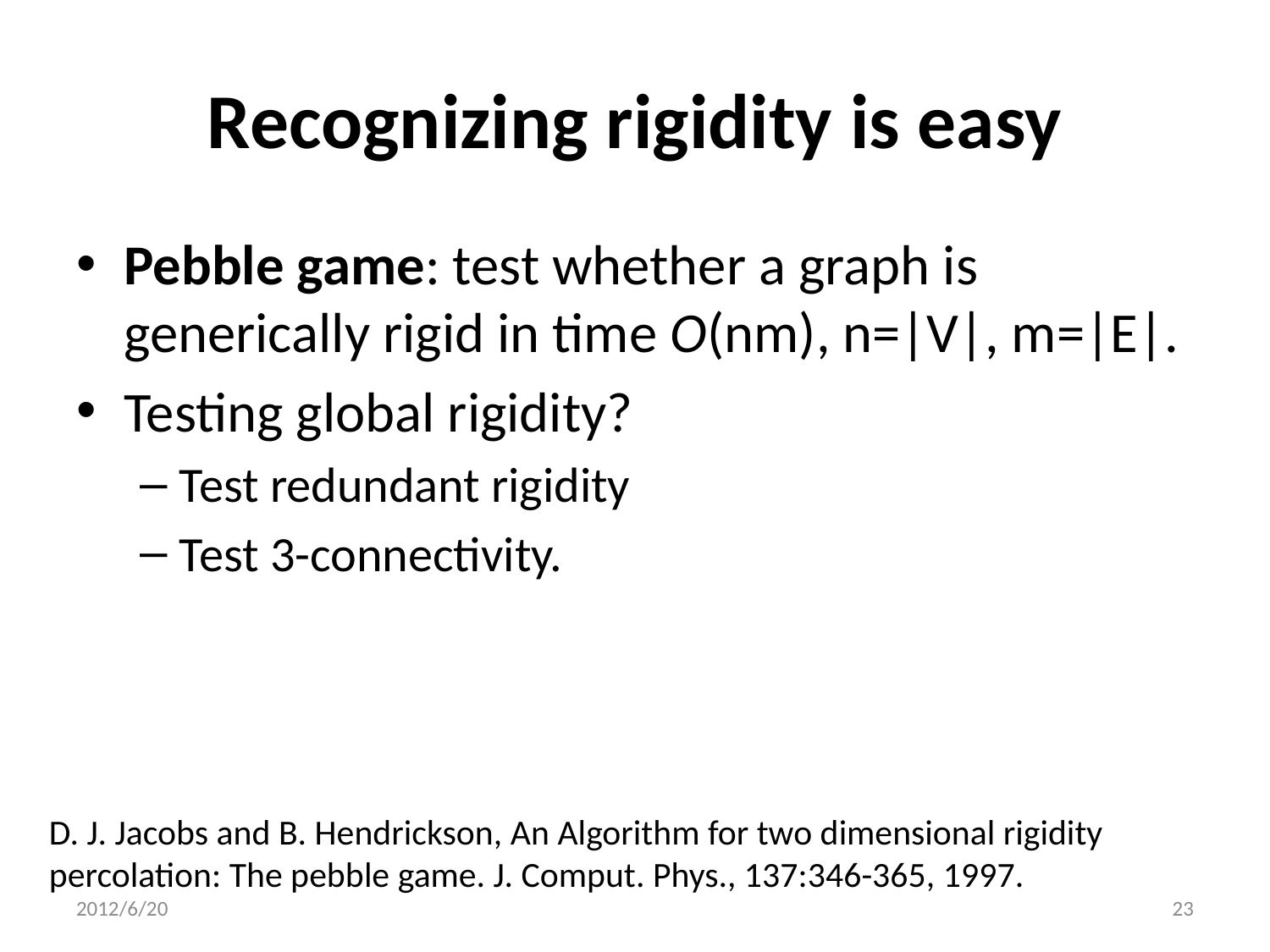

# Recognizing rigidity is easy
Pebble game: test whether a graph is generically rigid in time O(nm), n=|V|, m=|E|.
Testing global rigidity?
Test redundant rigidity
Test 3-connectivity.
D. J. Jacobs and B. Hendrickson, An Algorithm for two dimensional rigidity percolation: The pebble game. J. Comput. Phys., 137:346-365, 1997.
2012/6/20
23